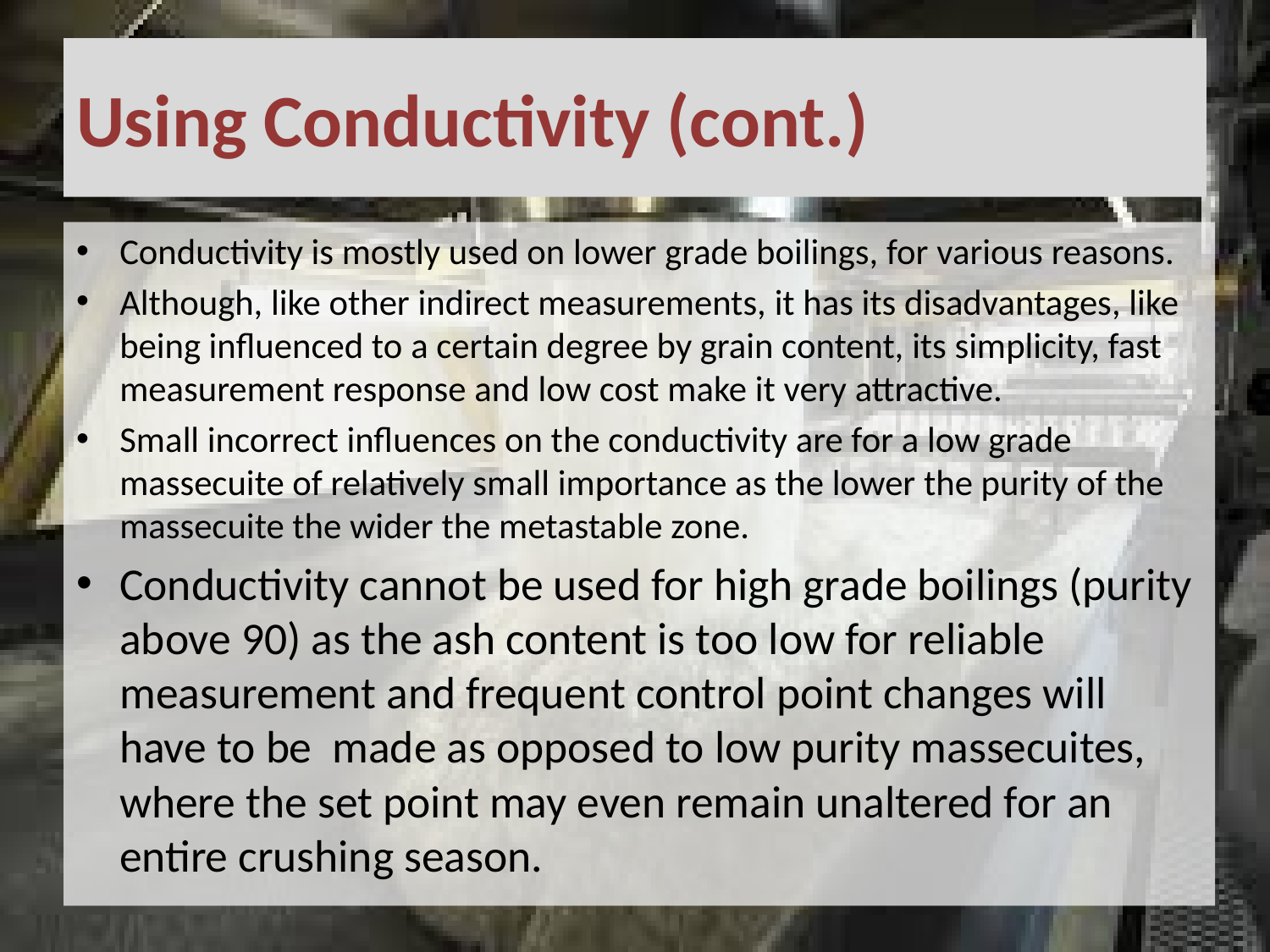

# Using Conductivity (cont.)
Conductivity is mostly used on lower grade boilings, for various reasons.
Although, like other indirect measurements, it has its disadvantages, like being influenced to a certain degree by grain content, its simplicity, fast measurement response and low cost make it very attractive.
Small incorrect influences on the conductivity are for a low grade massecuite of relatively small importance as the lower the purity of the massecuite the wider the metastable zone.
Conductivity cannot be used for high grade boilings (purity above 90) as the ash content is too low for reliable measurement and frequent control point changes will have to be  made as opposed to low purity massecuites, where the set point may even remain unaltered for an entire crushing season.